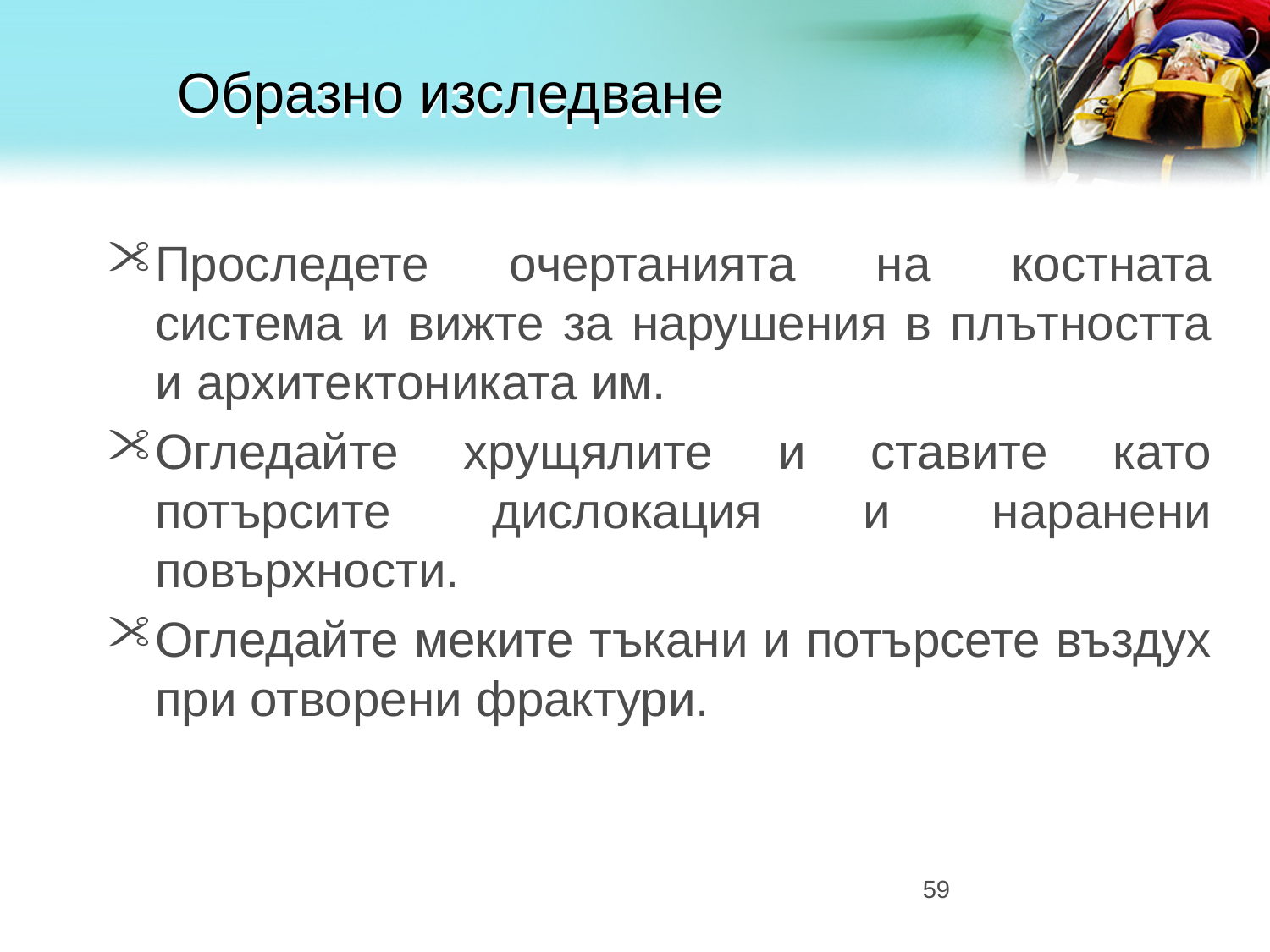

# Образно изследване
Проследете очертанията на костната система и вижте за нарушения в плътността и архитектониката им.
Огледайте хрущялите и ставите като потърсите дислокация и наранени повърхности.
Огледайте меките тъкани и потърсете въздух при отворени фрактури.
59